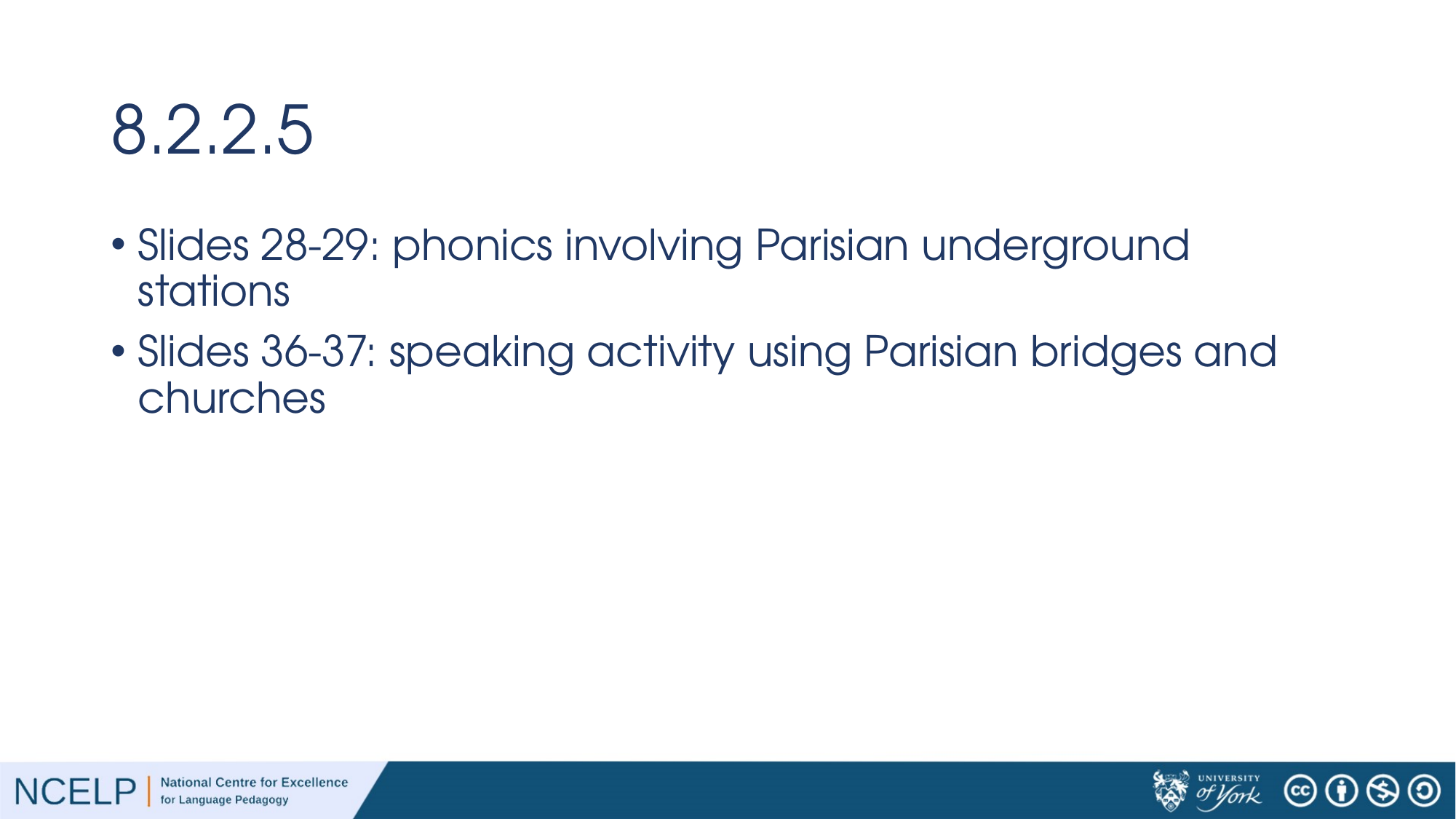

# 8.2.2.5
Slides 28-29: phonics involving Parisian underground stations
Slides 36-37: speaking activity using Parisian bridges and churches